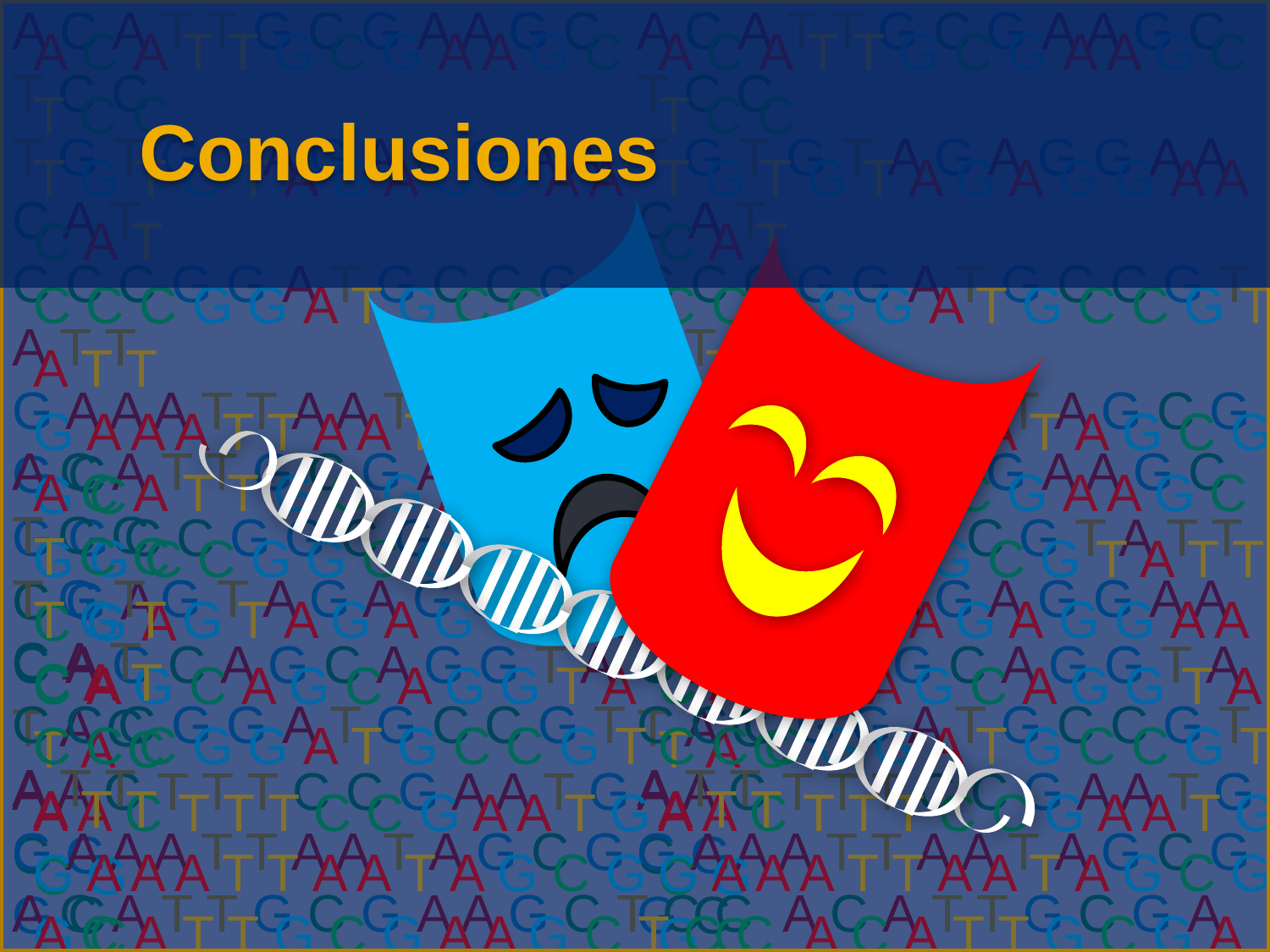

Conclusiones

A C A T T G C G A A G C T C C
T G T G T A G A G G A A C A T
C C C G G A T G C C G T A T T
G A A A T T A A T A G C G G C
G G C C G G C G T A T T C G A
C A G C A G C A G G T A T A C
A A C T T T C C G A A T G C G
A C A T T G C G A A G C T C C
T G T G T A G A G G A A C A T
C C C G G A T G C C G T A T T
G A A A T T A A T A G C G G C
G G C C G G C G T A T T C G A
C A G C A G C A G G T A T A C
A A C T T T C C G A A T G C G

A C A T T G C G A A G C T C C
T G T G T A G A G G A A C A T
C C C G G A T G C C G T A T T
G A A A T T A A T A G C G G C
G G C C G G C G T A T T C G A
C A G C A G C A G G T A T A C
A A C T T T C C G A A T G C G
A C A T T G C G A A G C T C C
T G T G T A G A G G A A C A T
C C C G G A T G C C G T A T T
G A A A T T A A T A G C G G C
G G C C G G C G T A T T C G A
C A G C A G C A G G T A T A C
A A C T T T C C G A A T G C G

A C A T T G C G A A G C T C C
T G T G T A G A G G A A C A T
C C C G G A T G C C G T A T T
G A A A T T A A T A G C G G C
G G C C G G C G T A T T C G A
C A G C A G C A G G T A T A C
A A C T T T C C G A A T G C G
A C A T T G C G A A G C T C C
T G T G T A G A G G A A C A T
C C C G G A T G C C G T A T T
G A A A T T A A T A G C G G C
G G C C G G C G T A T T C G A
C A G C A G C A G G T A T A C
A A C T T T C C G A A T G C G

A C A T T G C G A A G C T C C
T G T G T A G A G G A A C A T
C C C G G A T G C C G T A T T
G A A A T T A A T A G C G G C
G G C C G G C G T A T T C G A
C A G C A G C A G G T A T A C
A A C T T T C C G A A T G C G
A C A T T G C G A A G C T C C
T G T G T A G A G G A A C A T
C C C G G A T G C C G T A T T
G A A A T T A A T A G C G G C
G G C C G G C G T A T T C G A
C A G C A G C A G G T A T A C
A A C T T T C C G A A T G C G

A C A T T G C G A A G C T C C  A C A T T G C G A A G C T C C

A C A T T G C G A A G C T C C  A C A T T G C G A A G C T C C